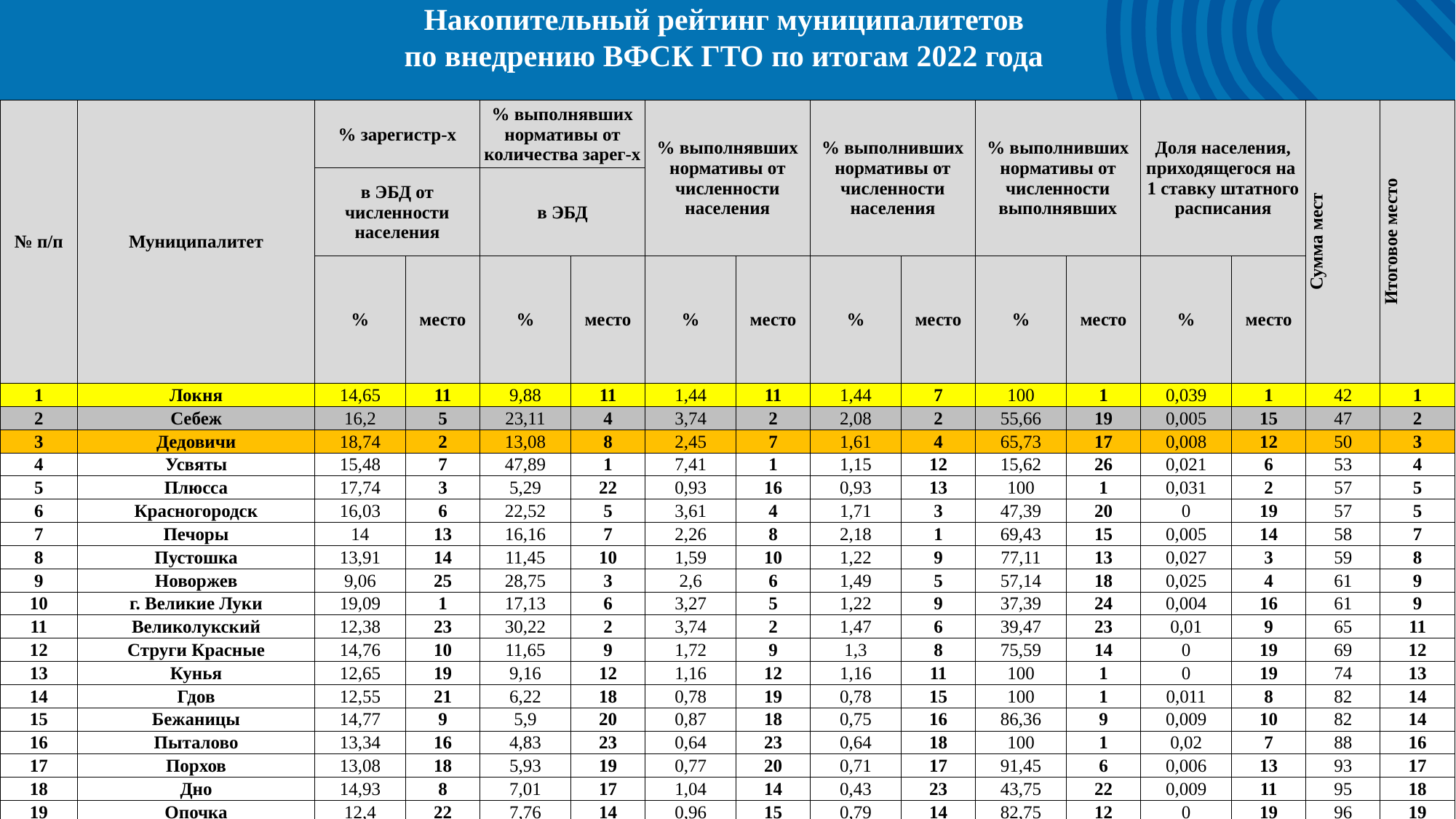

Накопительный рейтинг муниципалитетов
по внедрению ВФСК ГТО по итогам 2022 года

| № п/п | Муниципалитет | % зарегистр-х |  | % выполнявших нормативы от количества зарег-х |  | % выполнявших нормативы от численности населения |  | % выполнивших нормативы от численности населения |  | % выполнивших нормативы от численности выполнявших |  | Доля населения, приходящегося на 1 ставку штатного расписания |  | Сумма мест | Итоговое место |
| --- | --- | --- | --- | --- | --- | --- | --- | --- | --- | --- | --- | --- | --- | --- | --- |
|  |  | в ЭБД от численности населения |  | в ЭБД |  |  |  |  |  |  |  |  |  |  |  |
|  |  | % | место | % | место | % | место | % | место | % | место | % | место |  |  |
| 1 | Локня | 14,65 | 11 | 9,88 | 11 | 1,44 | 11 | 1,44 | 7 | 100 | 1 | 0,039 | 1 | 42 | 1 |
| 2 | Себеж | 16,2 | 5 | 23,11 | 4 | 3,74 | 2 | 2,08 | 2 | 55,66 | 19 | 0,005 | 15 | 47 | 2 |
| 3 | Дедовичи | 18,74 | 2 | 13,08 | 8 | 2,45 | 7 | 1,61 | 4 | 65,73 | 17 | 0,008 | 12 | 50 | 3 |
| 4 | Усвяты | 15,48 | 7 | 47,89 | 1 | 7,41 | 1 | 1,15 | 12 | 15,62 | 26 | 0,021 | 6 | 53 | 4 |
| 5 | Плюсса | 17,74 | 3 | 5,29 | 22 | 0,93 | 16 | 0,93 | 13 | 100 | 1 | 0,031 | 2 | 57 | 5 |
| 6 | Красногородск | 16,03 | 6 | 22,52 | 5 | 3,61 | 4 | 1,71 | 3 | 47,39 | 20 | 0 | 19 | 57 | 5 |
| 7 | Печоры | 14 | 13 | 16,16 | 7 | 2,26 | 8 | 2,18 | 1 | 69,43 | 15 | 0,005 | 14 | 58 | 7 |
| 8 | Пустошка | 13,91 | 14 | 11,45 | 10 | 1,59 | 10 | 1,22 | 9 | 77,11 | 13 | 0,027 | 3 | 59 | 8 |
| 9 | Новоржев | 9,06 | 25 | 28,75 | 3 | 2,6 | 6 | 1,49 | 5 | 57,14 | 18 | 0,025 | 4 | 61 | 9 |
| 10 | г. Великие Луки | 19,09 | 1 | 17,13 | 6 | 3,27 | 5 | 1,22 | 9 | 37,39 | 24 | 0,004 | 16 | 61 | 9 |
| 11 | Великолукский | 12,38 | 23 | 30,22 | 2 | 3,74 | 2 | 1,47 | 6 | 39,47 | 23 | 0,01 | 9 | 65 | 11 |
| 12 | Струги Красные | 14,76 | 10 | 11,65 | 9 | 1,72 | 9 | 1,3 | 8 | 75,59 | 14 | 0 | 19 | 69 | 12 |
| 13 | Кунья | 12,65 | 19 | 9,16 | 12 | 1,16 | 12 | 1,16 | 11 | 100 | 1 | 0 | 19 | 74 | 13 |
| 14 | Гдов | 12,55 | 21 | 6,22 | 18 | 0,78 | 19 | 0,78 | 15 | 100 | 1 | 0,011 | 8 | 82 | 14 |
| 15 | Бежаницы | 14,77 | 9 | 5,9 | 20 | 0,87 | 18 | 0,75 | 16 | 86,36 | 9 | 0,009 | 10 | 82 | 14 |
| 16 | Пыталово | 13,34 | 16 | 4,83 | 23 | 0,64 | 23 | 0,64 | 18 | 100 | 1 | 0,02 | 7 | 88 | 16 |
| 17 | Порхов | 13,08 | 18 | 5,93 | 19 | 0,77 | 20 | 0,71 | 17 | 91,45 | 6 | 0,006 | 13 | 93 | 17 |
| 18 | Дно | 14,93 | 8 | 7,01 | 17 | 1,04 | 14 | 0,43 | 23 | 43,75 | 22 | 0,009 | 11 | 95 | 18 |
| 19 | Опочка | 12,4 | 22 | 7,76 | 14 | 0,96 | 15 | 0,79 | 14 | 82,75 | 12 | 0 | 19 | 96 | 19 |
| 20 | Невель | 13,9 | 15 | 4,41 | 24 | 0,61 | 24 | 0,55 | 21 | 89,84 | 8 | 0,023 | 5 | 97 | 20 |
| 21 | г. Псков | 14,11 | 12 | 7,98 | 13 | 1,12 | 13 | 0,49 | 22 | 43,76 | 21 | 0,002 | 18 | 99 | 21 |
| 22 | Новосокольники | 16,42 | 4 | 4,18 | 25 | 0,68 | 22 | 0,57 | 20 | 83,75 | 10 | 0 | 19 | 100 | 22 |
| 23 | Пушкинские Горы | 12,65 | 19 | 5,64 | 21 | 0,71 | 21 | 0,64 | 18 | 90,38 | 7 | 0 | 19 | 105 | 23 |
| 24 | Псковский | 7,97 | 26 | 7,41 | 16 | 0,59 | 25 | 0,41 | 24 | 69,37 | 16 | 0,002 | 17 | 124 | 24 |
| 25 | Остров | 13,31 | 17 | 0,33 | 26 | 0,04 | 26 | 0,03 | 26 | 83,33 | 11 | 0 | 19 | 125 | 25 |
| 26 | Палкино | 12,04 | 24 | 7,65 | 15 | 0,92 | 17 | 0,24 | 25 | 26,47 | 25 | 0 | 19 | 125 | 25 |

Текст